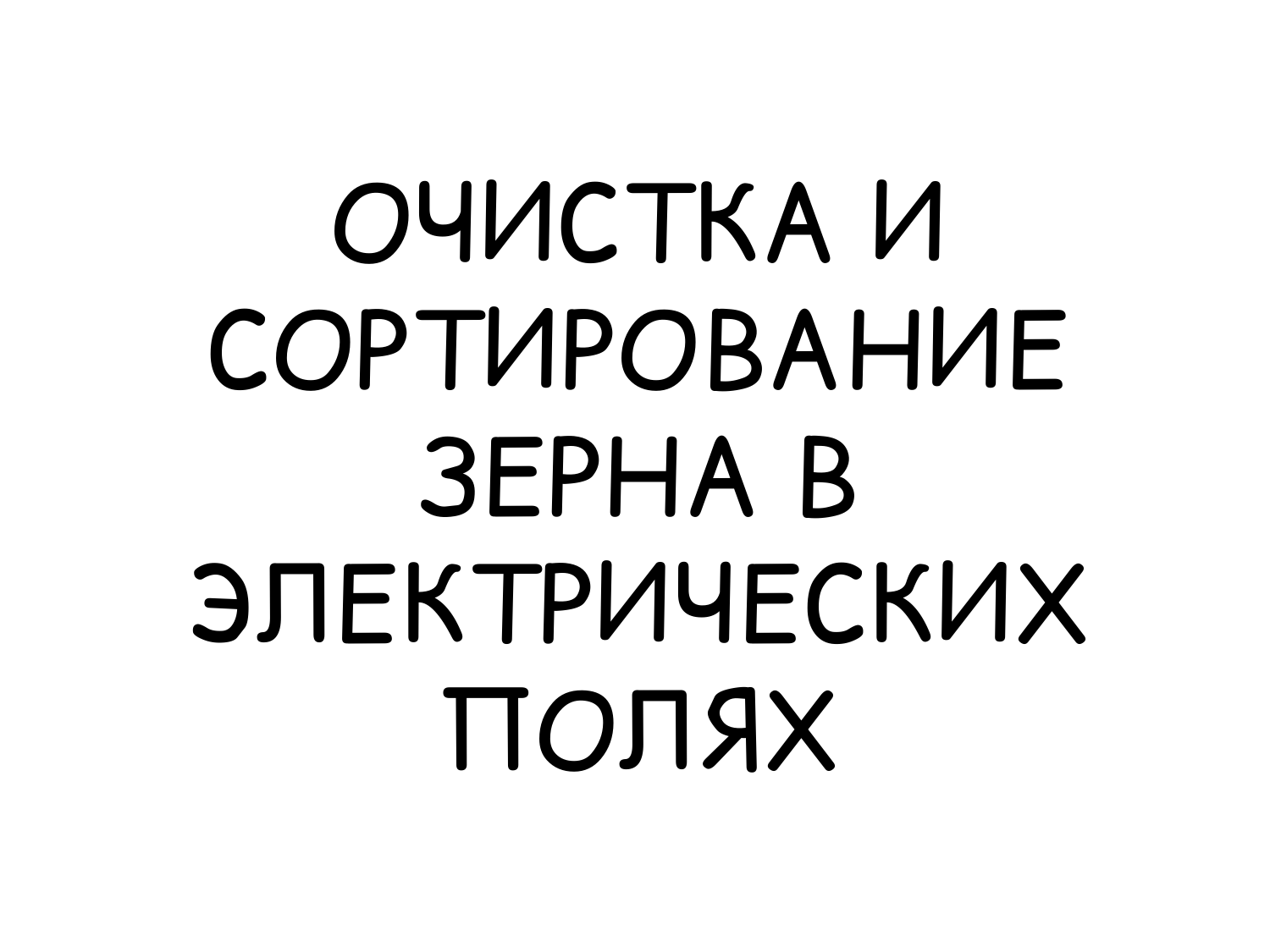

# ОЧИСТКА И СОРТИРОВАНИЕ ЗЕРНА В ЭЛЕКТРИЧЕСКИХ ПОЛЯХ